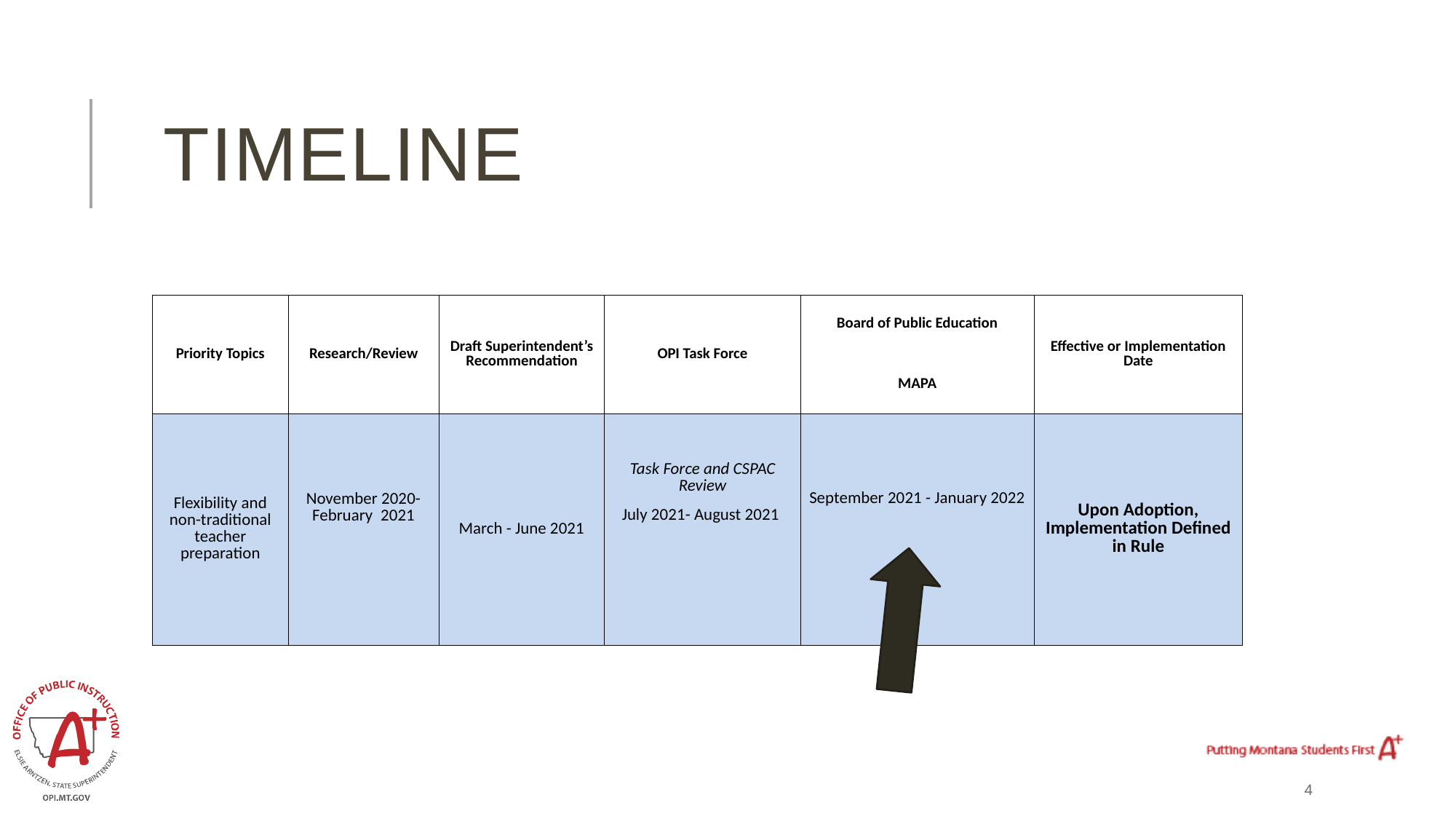

# Timeline
| Priority Topics | Research/Review | Draft Superintendent’s Recommendation | OPI Task Force | Board of Public Education MAPA | Effective or Implementation Date |
| --- | --- | --- | --- | --- | --- |
| Flexibility and non-traditional teacher preparation | November 2020- February  2021 | March - June 2021 | Task Force and CSPAC Review July 2021- August 2021 | September 2021 - January 2022 | Upon Adoption, Implementation Defined in Rule |

4